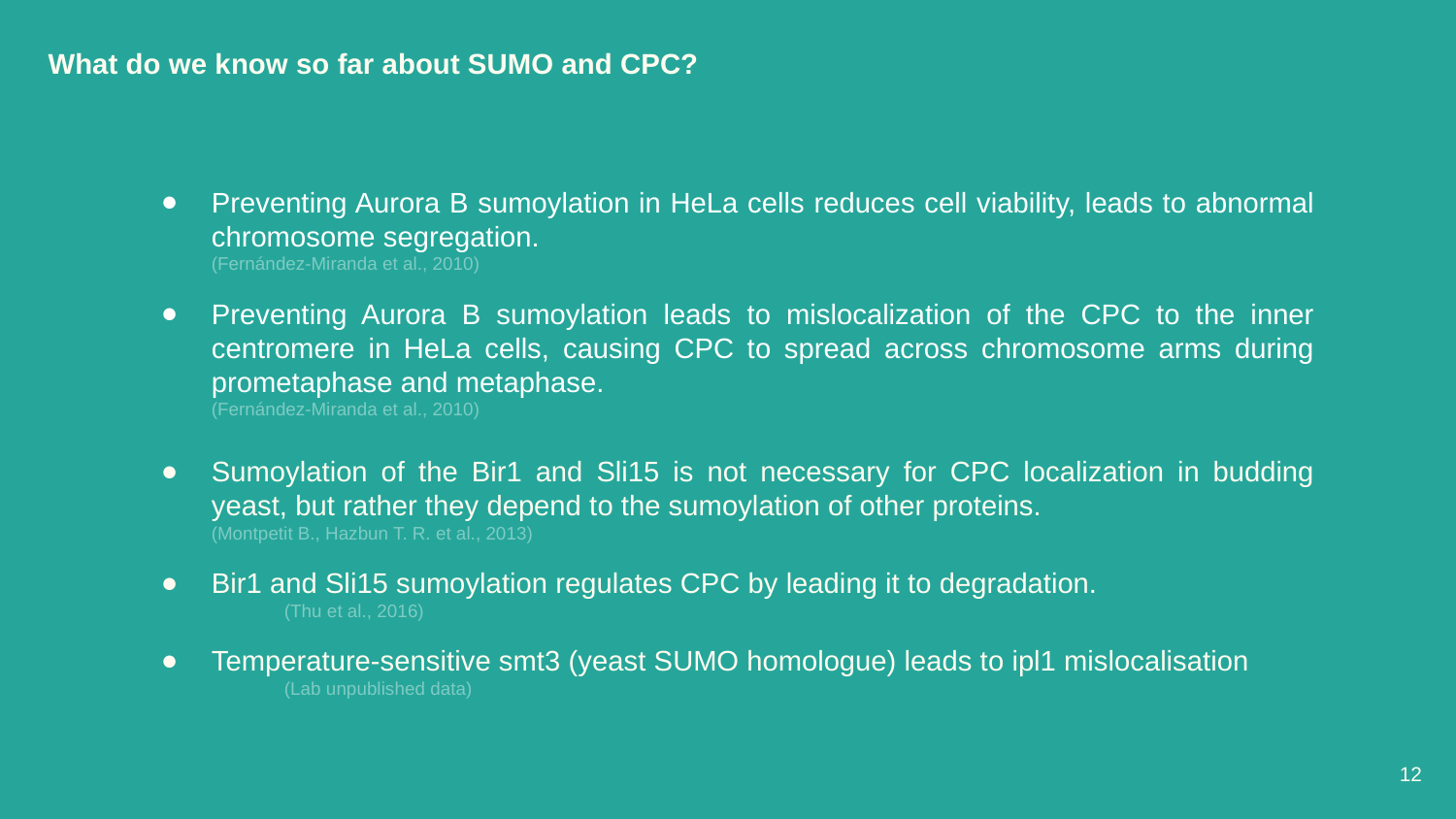

# What do we know so far about SUMO and CPC?
Preventing Aurora B sumoylation in HeLa cells reduces cell viability, leads to abnormal chromosome segregation.
(Fernández-Miranda et al., 2010)

Preventing Aurora B sumoylation leads to mislocalization of the CPC to the inner centromere in HeLa cells, causing CPC to spread across chromosome arms during prometaphase and metaphase.
(Fernández-Miranda et al., 2010)

Sumoylation of the Bir1 and Sli15 is not necessary for CPC localization in budding yeast, but rather they depend to the sumoylation of other proteins.
(Montpetit B., Hazbun T. R. et al., 2013)

Bir1 and Sli15 sumoylation regulates CPC by leading it to degradation.
   	(Thu et al., 2016)

Temperature-sensitive smt3 (yeast SUMO homologue) leads to ipl1 mislocalisation
   	(Lab unpublished data)
12